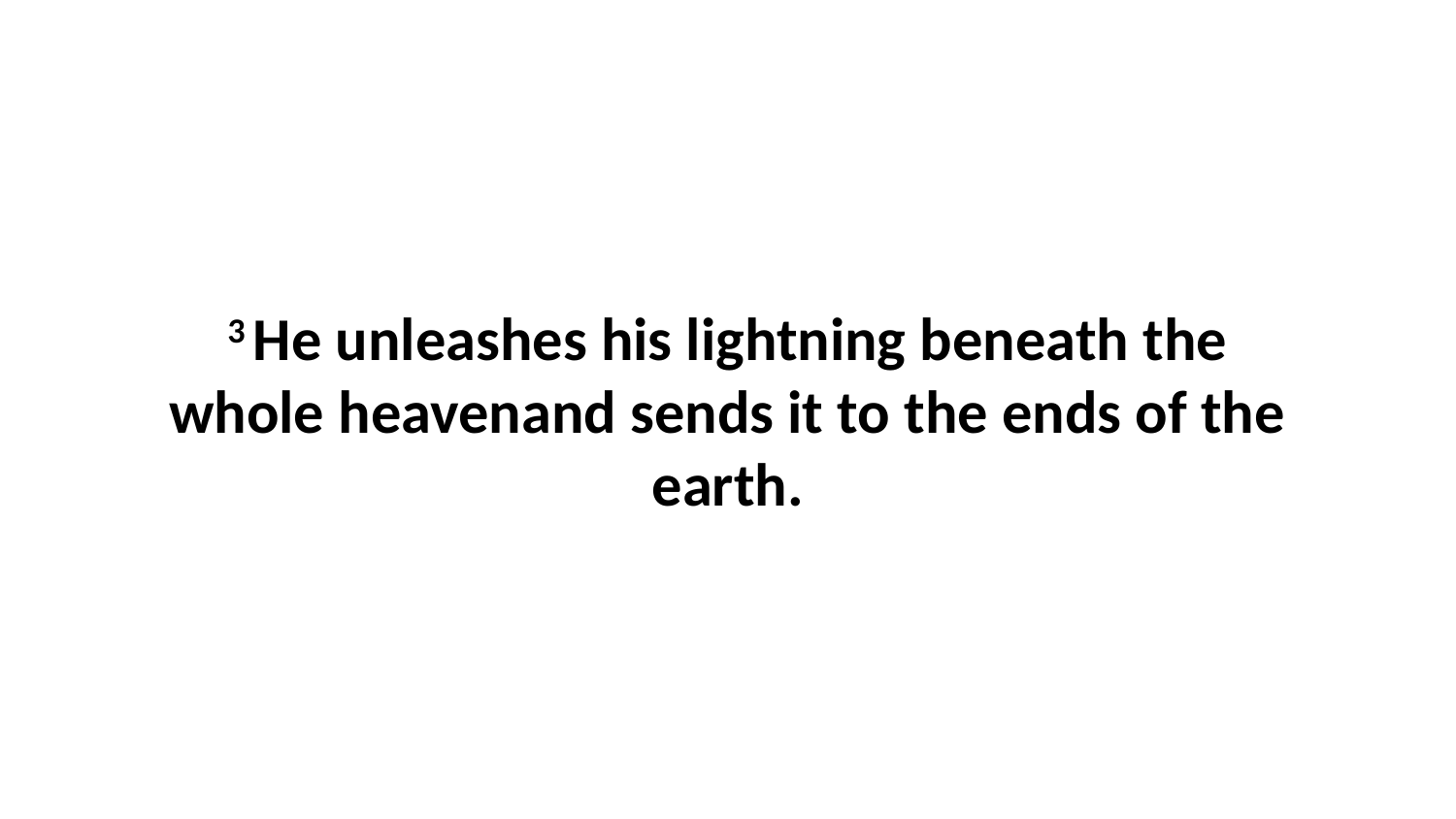

3 He unleashes his lightning beneath the whole heavenand sends it to the ends of the earth.